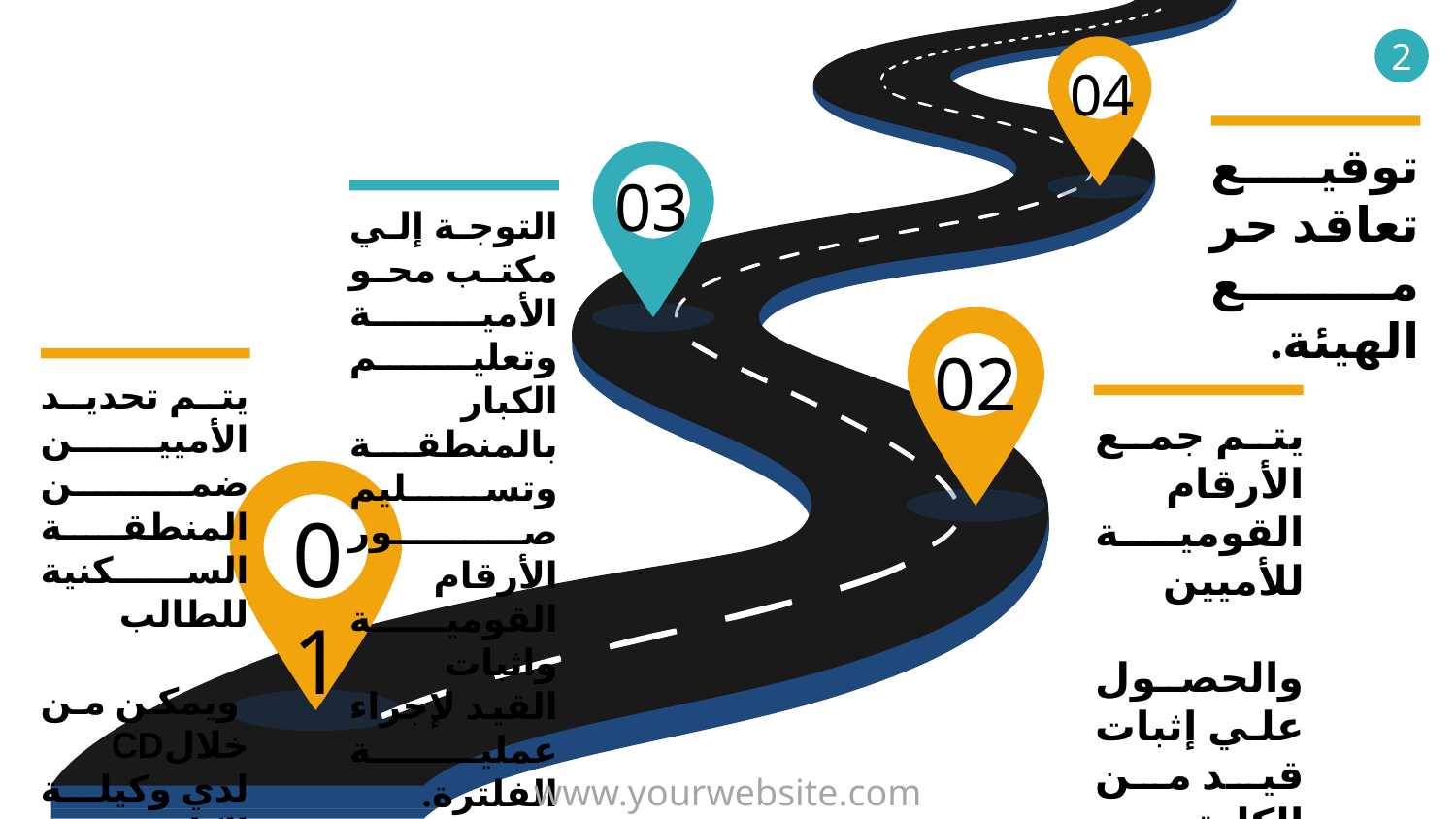

2

04

توقيع تعاقد حر مع الهيئة.

03

التوجة إلي مكتب محو الأمية وتعليم الكبار بالمنطقة وتسليم صور الأرقام القومية واثبات القيد لإجراء عملية الفلترة.

02

يتم تحديد الأميين ضمن المنطقة السكنية للطالب

 ويمكن من خلالCD لدي وكيلة الكلية لخدمة المجتمع وتنمية البيئة.

يتم جمع الأرقام القومية للأميين

والحصول علي إثبات قيد من الكلية.

01
www.yourwebsite.com